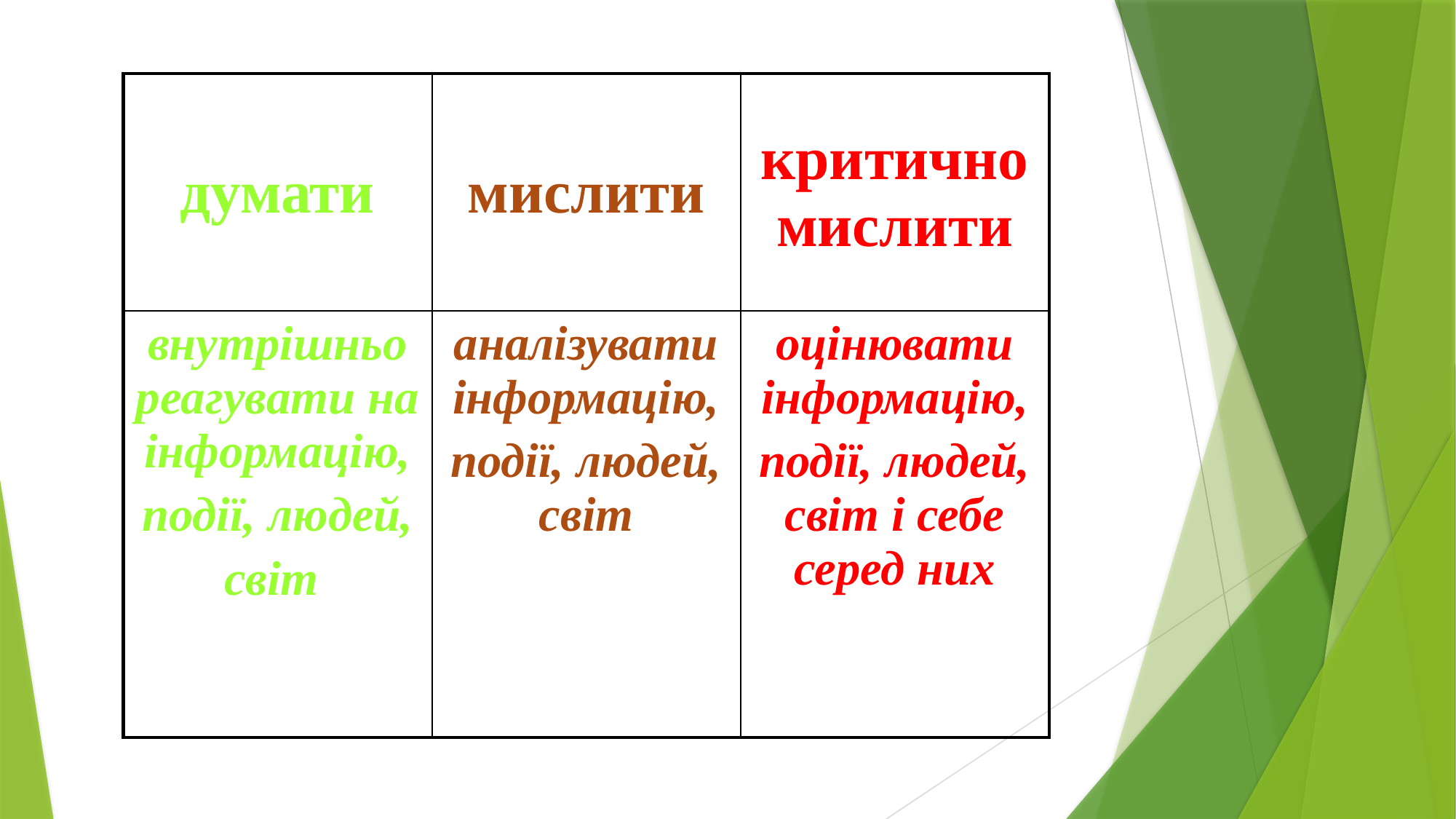

| думати | мислити | критично мислити |
| --- | --- | --- |
| внутрішньо реагувати на інформацію, події, людей, світ | аналізувати інформацію, події, людей, світ | оцінювати інформацію, події, людей, світ і себе серед них |